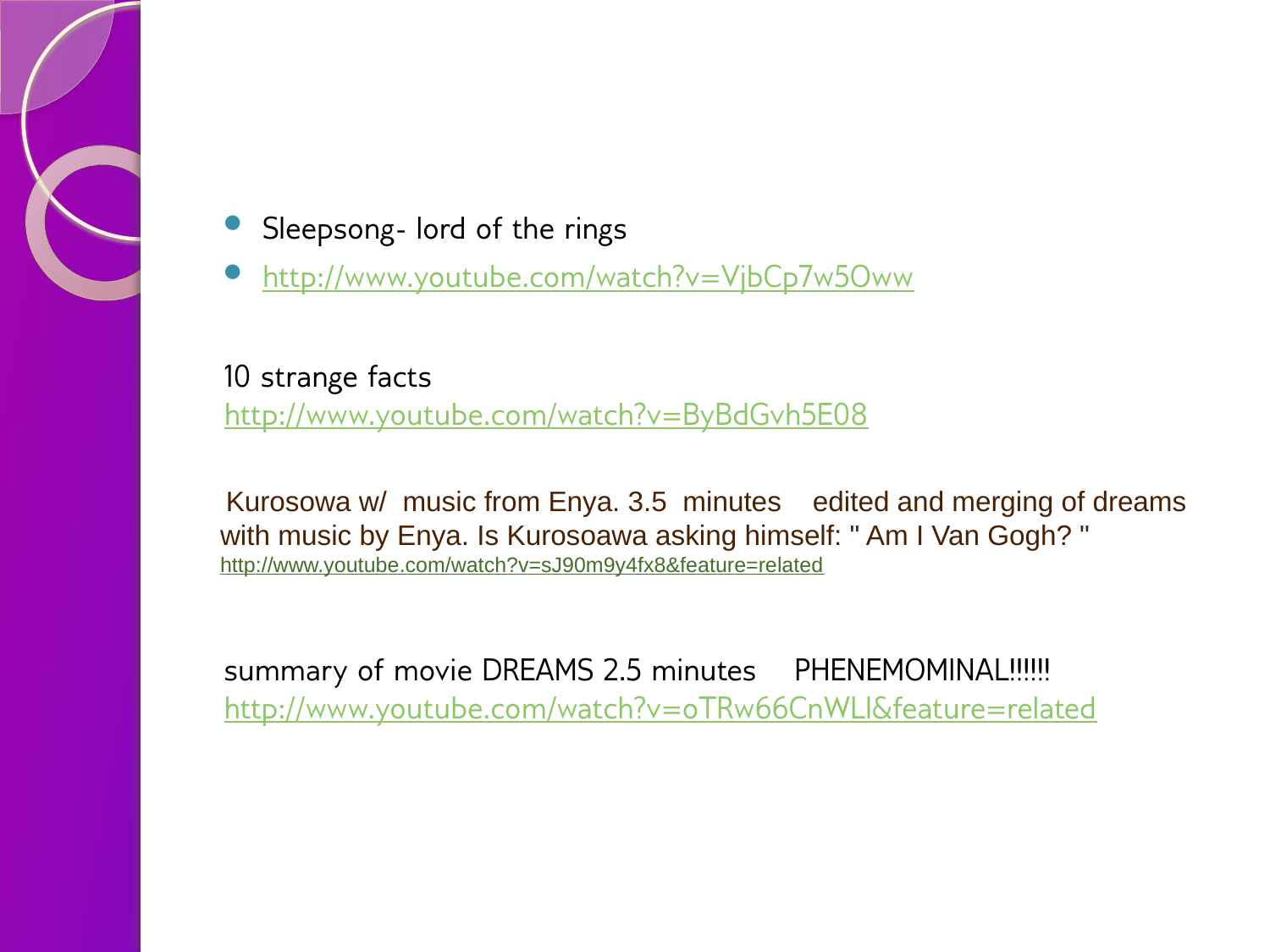

Sleepsong- lord of the rings
http://www.youtube.com/watch?v=VjbCp7w5Oww

10 strange facts
http://www.youtube.com/watch?v=ByBdGvh5E08

 Kurosowa w/  music from Enya. 3.5  minutes    edited and merging of dreams with music by Enya. Is Kurosoawa asking himself: " Am I Van Gogh? "
http://www.youtube.com/watch?v=sJ90m9y4fx8&feature=related

summary of movie DREAMS 2.5 minutes    PHENEMOMINAL!!!!!!   http://www.youtube.com/watch?v=oTRw66CnWLI&feature=related